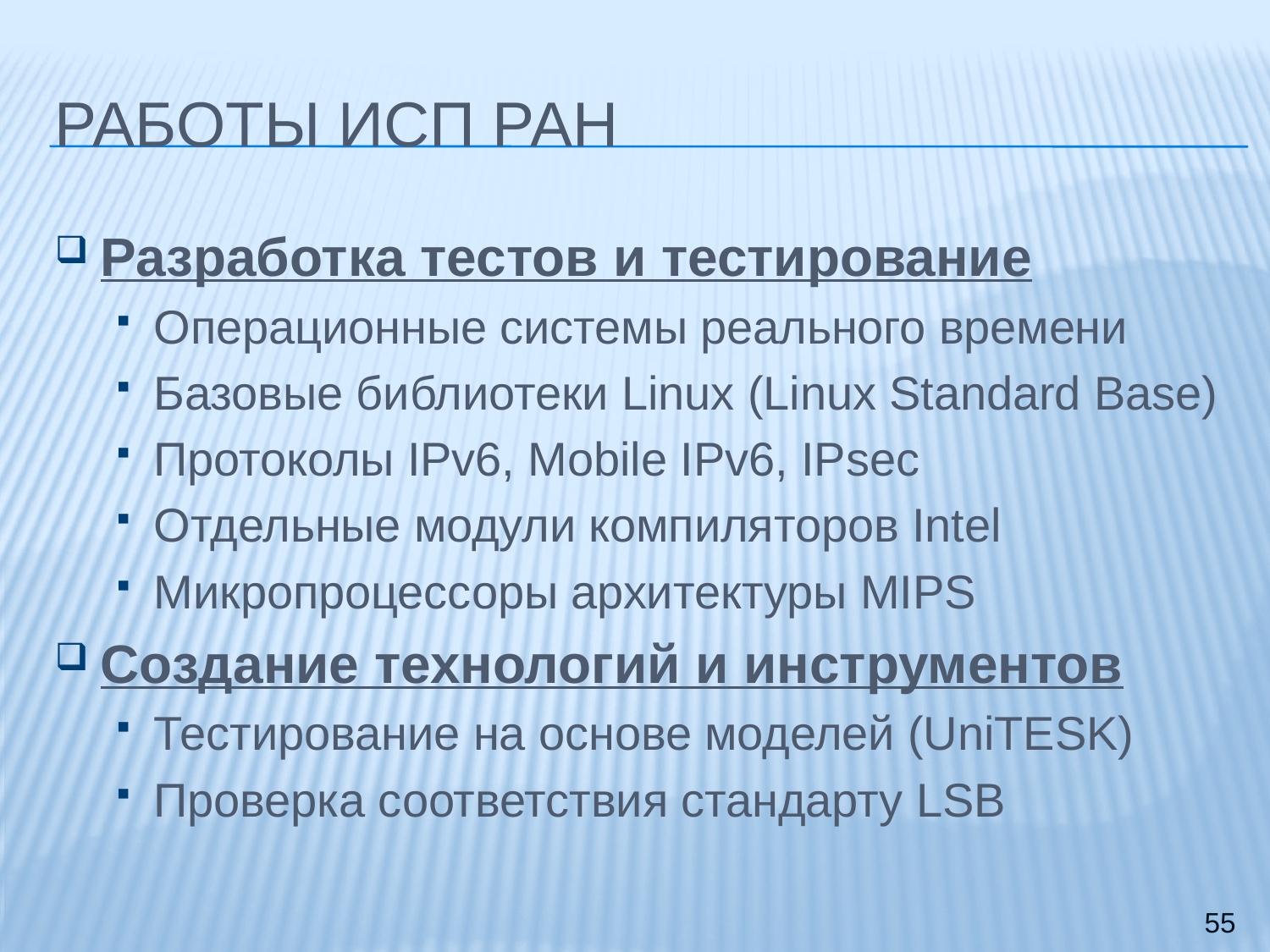

# Работы ИСП РАН
Разработка тестов и тестирование
Операционные системы реального времени
Базовые библиотеки Linux (Linux Standard Base)
Протоколы IPv6, Mobile IPv6, IPsec
Отдельные модули компиляторов Intel
Микропроцессоры архитектуры MIPS
Создание технологий и инструментов
Тестирование на основе моделей (UniTESK)
Проверка соответствия стандарту LSB
55